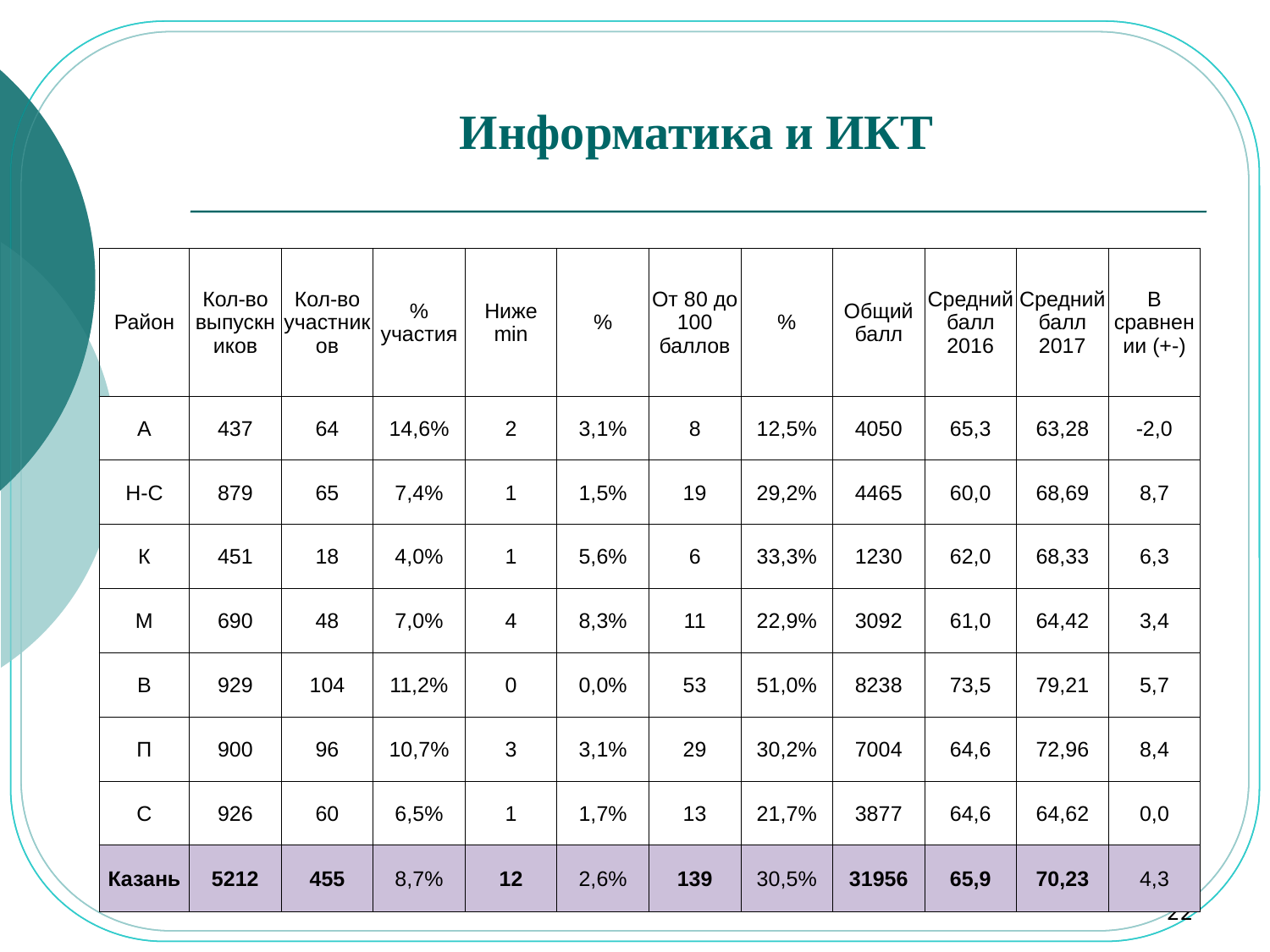

# Информатика и ИКТ
|  |  |  |  |  |  |  |  |  |  |  |  |
| --- | --- | --- | --- | --- | --- | --- | --- | --- | --- | --- | --- |
| Район | Кол-во выпускников | Кол-во участников | % участия | Ниже min | % | От 80 до 100 баллов | % | Общий балл | Средний балл 2016 | Средний балл 2017 | В сравнении (+-) |
| А | 437 | 64 | 14,6% | 2 | 3,1% | 8 | 12,5% | 4050 | 65,3 | 63,28 | -2,0 |
| Н-С | 879 | 65 | 7,4% | 1 | 1,5% | 19 | 29,2% | 4465 | 60,0 | 68,69 | 8,7 |
| К | 451 | 18 | 4,0% | 1 | 5,6% | 6 | 33,3% | 1230 | 62,0 | 68,33 | 6,3 |
| М | 690 | 48 | 7,0% | 4 | 8,3% | 11 | 22,9% | 3092 | 61,0 | 64,42 | 3,4 |
| В | 929 | 104 | 11,2% | 0 | 0,0% | 53 | 51,0% | 8238 | 73,5 | 79,21 | 5,7 |
| П | 900 | 96 | 10,7% | 3 | 3,1% | 29 | 30,2% | 7004 | 64,6 | 72,96 | 8,4 |
| С | 926 | 60 | 6,5% | 1 | 1,7% | 13 | 21,7% | 3877 | 64,6 | 64,62 | 0,0 |
| Казань | 5212 | 455 | 8,7% | 12 | 2,6% | 139 | 30,5% | 31956 | 65,9 | 70,23 | 4,3 |
22